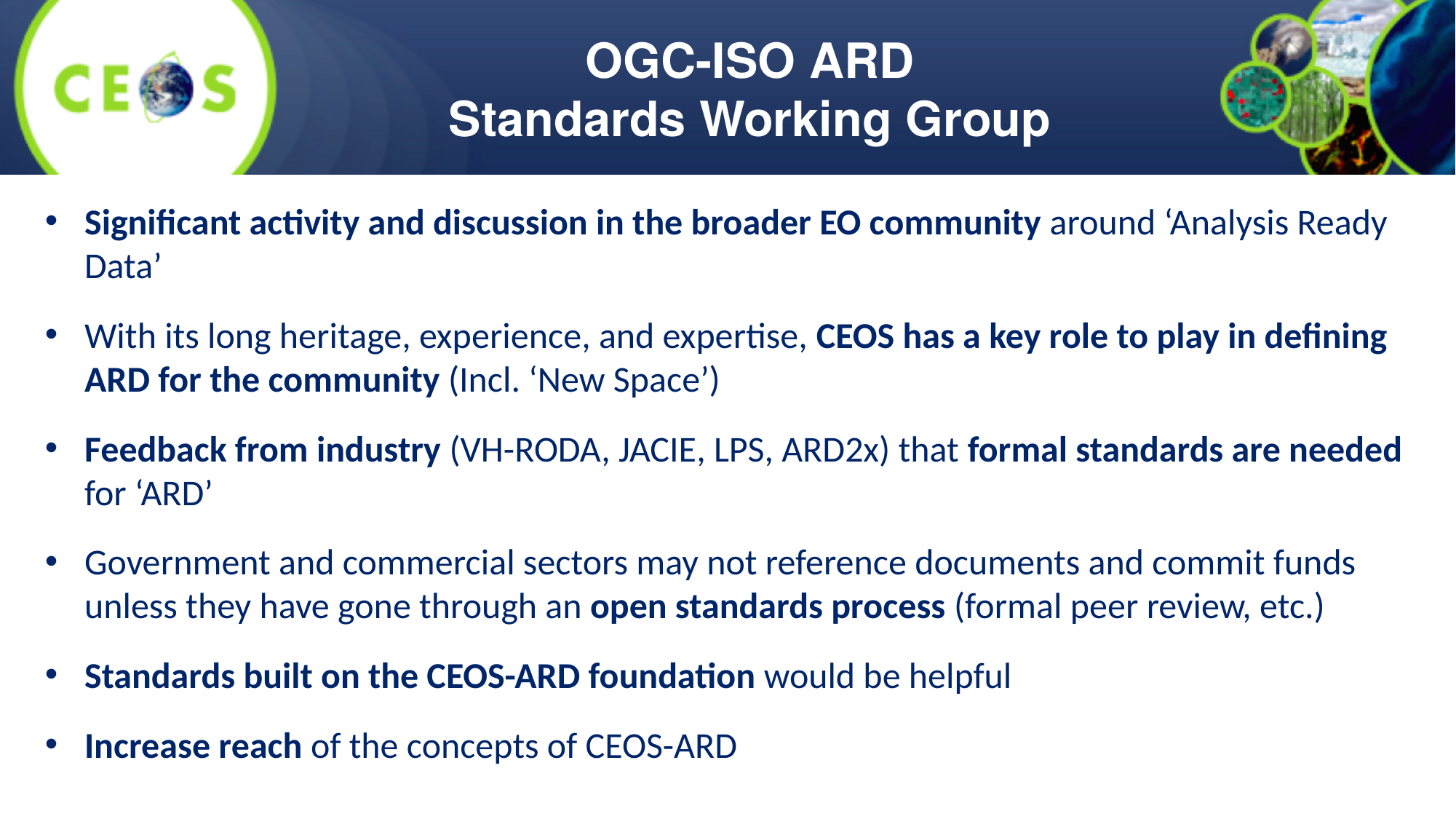

# OGC-ISO ARD
Standards Working Group
Significant activity and discussion in the broader EO community around ‘Analysis Ready Data’

With its long heritage, experience, and expertise, CEOS has a key role to play in defining ARD for the community (Incl. ‘New Space’)

Feedback from industry (VH-RODA, JACIE, LPS, ARD2x) that formal standards are needed for ‘ARD’

Government and commercial sectors may not reference documents and commit funds unless they have gone through an open standards process (formal peer review, etc.)

Standards built on the CEOS-ARD foundation would be helpful

Increase reach of the concepts of CEOS-ARD